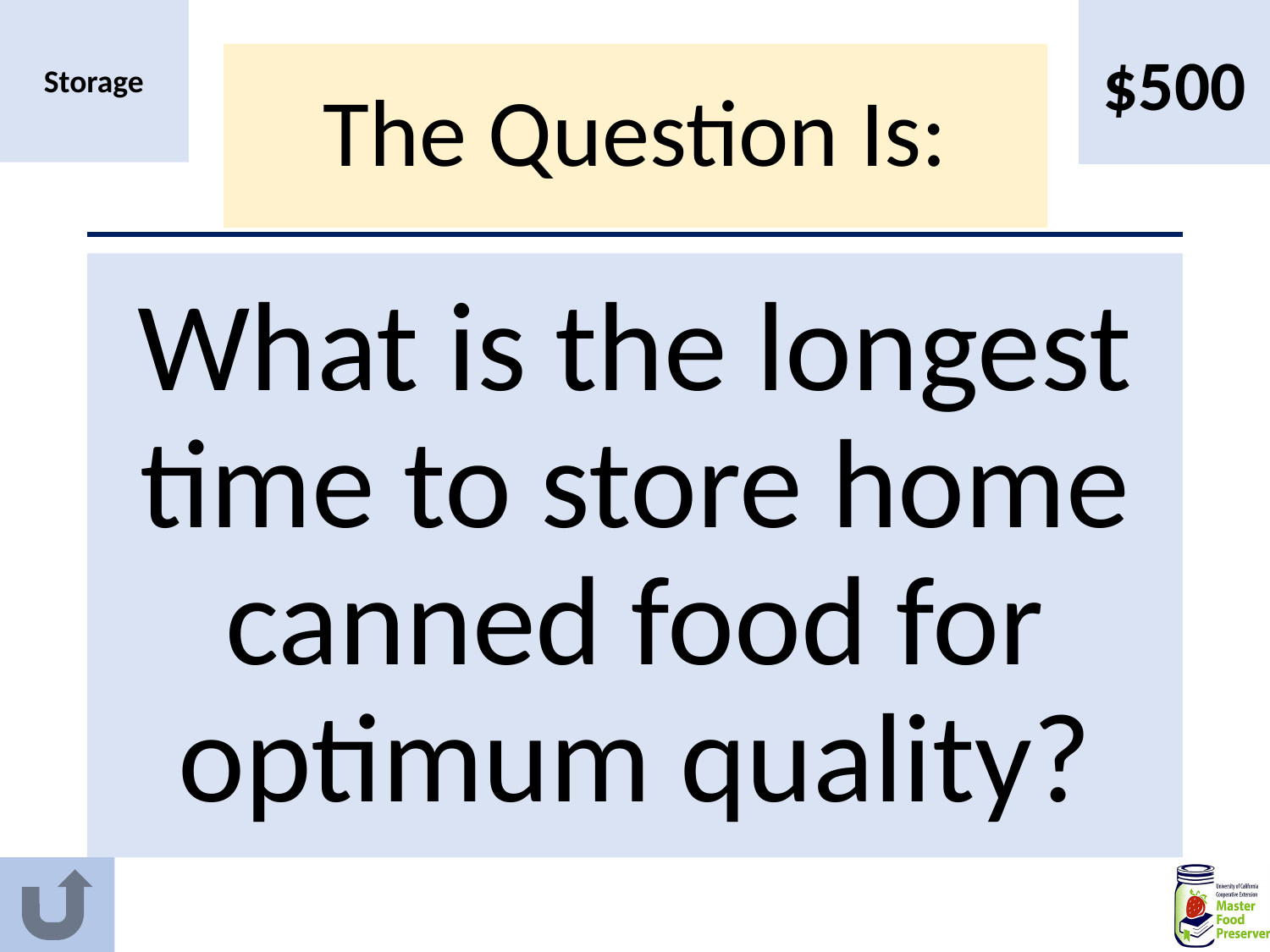

$500
Storage
# The Question Is:
What is the longest time to store home canned food for optimum quality?